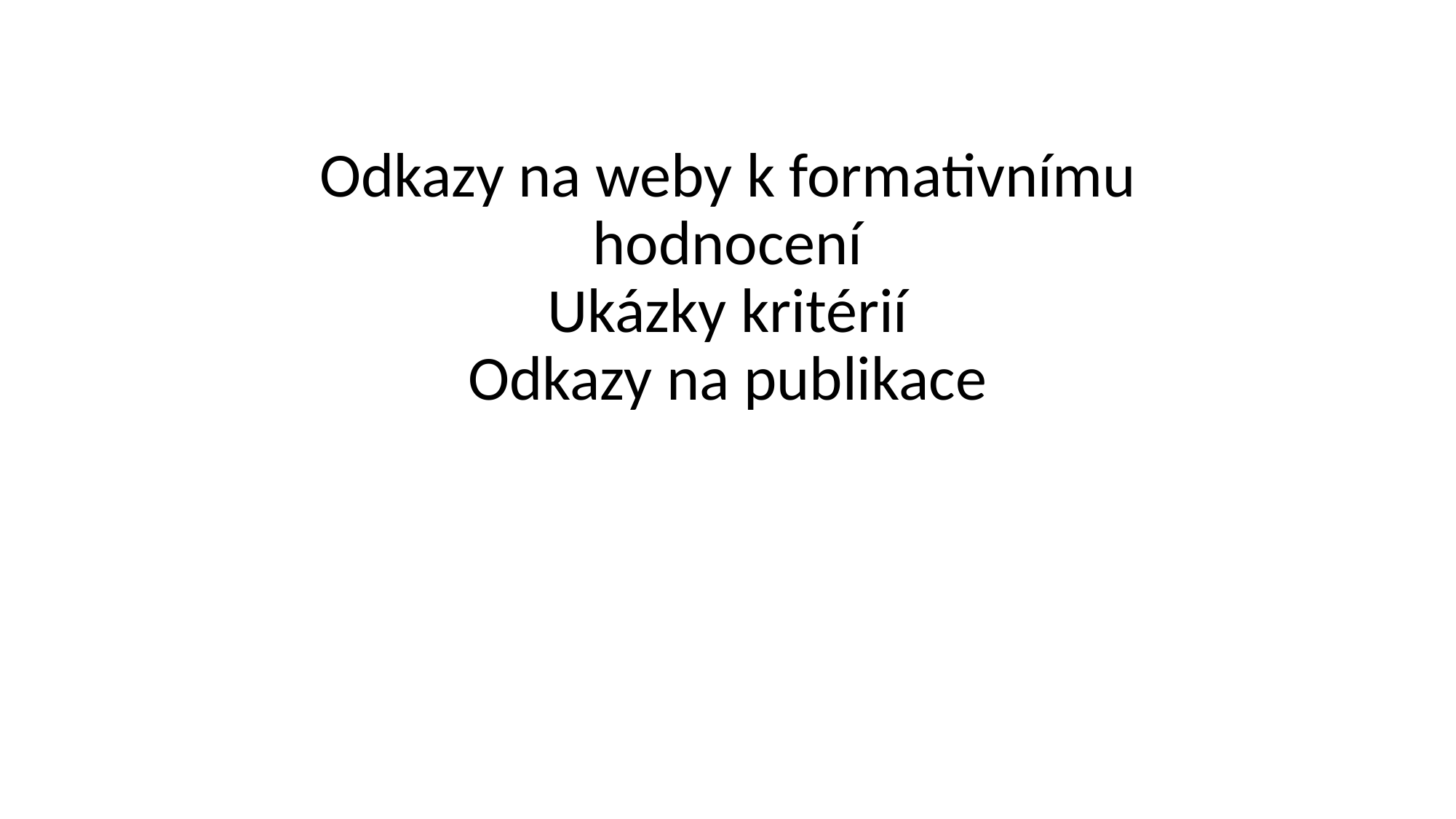

# Odkazy na weby k formativnímu hodnocení Ukázky kritérií Odkazy na publikace